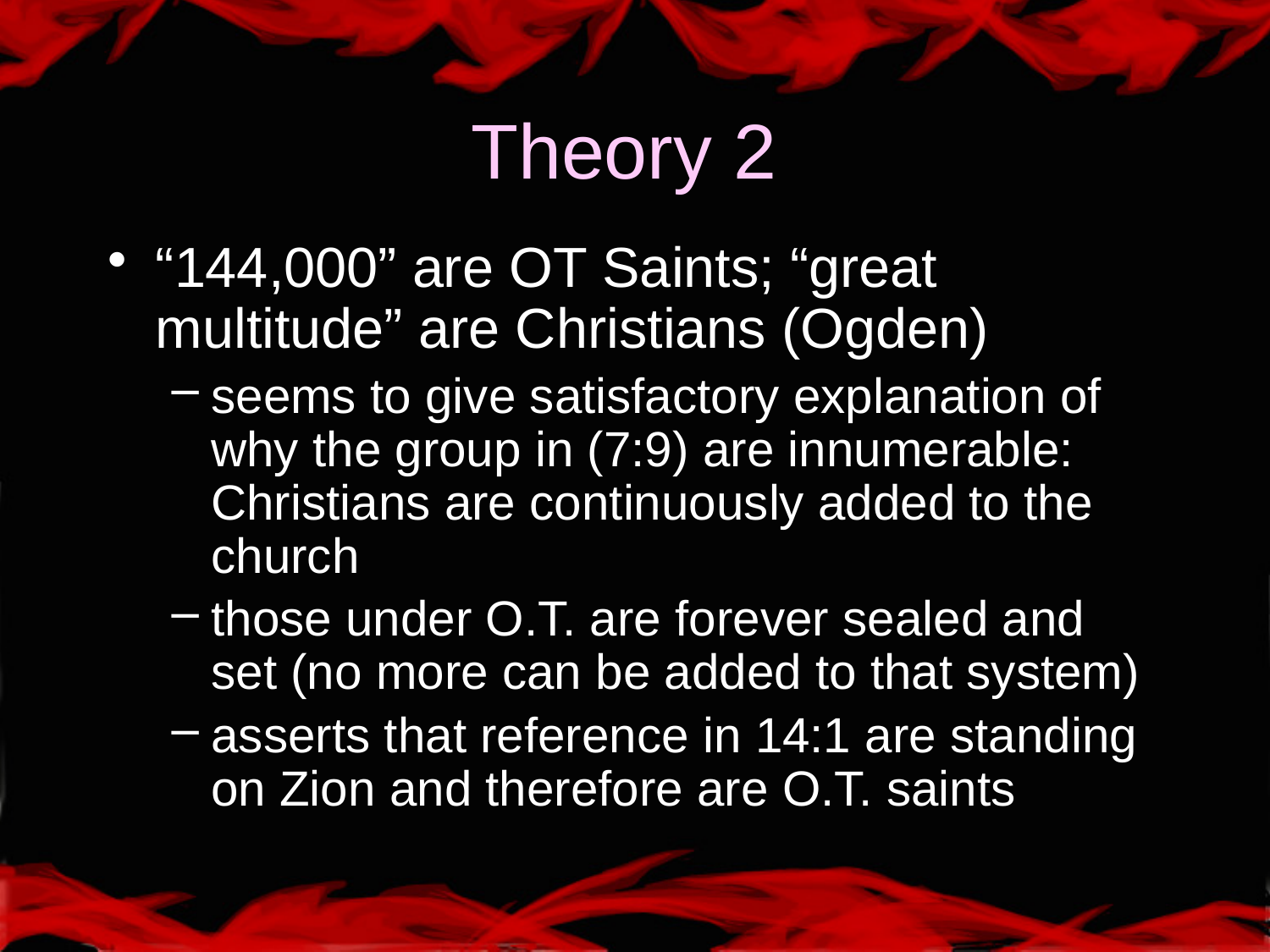

# Theory 2
“144,000” are OT Saints; “great multitude” are Christians (Ogden)
seems to give satisfactory explanation of why the group in (7:9) are innumerable: Christians are continuously added to the church
those under O.T. are forever sealed and set (no more can be added to that system)
asserts that reference in 14:1 are standing on Zion and therefore are O.T. saints